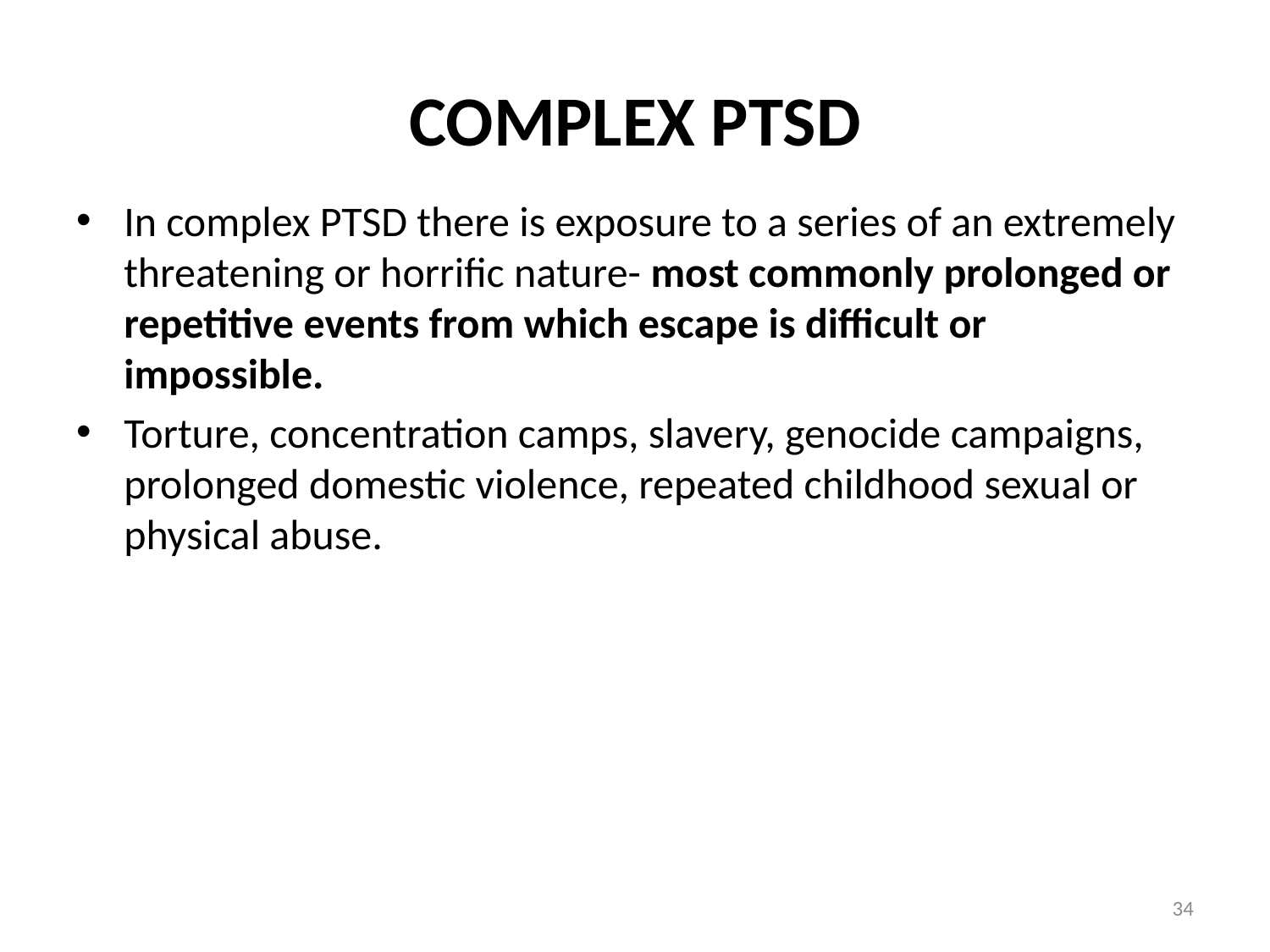

# COMPLEX PTSD
In complex PTSD there is exposure to a series of an extremely threatening or horrific nature- most commonly prolonged or repetitive events from which escape is difficult or impossible.
Torture, concentration camps, slavery, genocide campaigns, prolonged domestic violence, repeated childhood sexual or physical abuse.
34